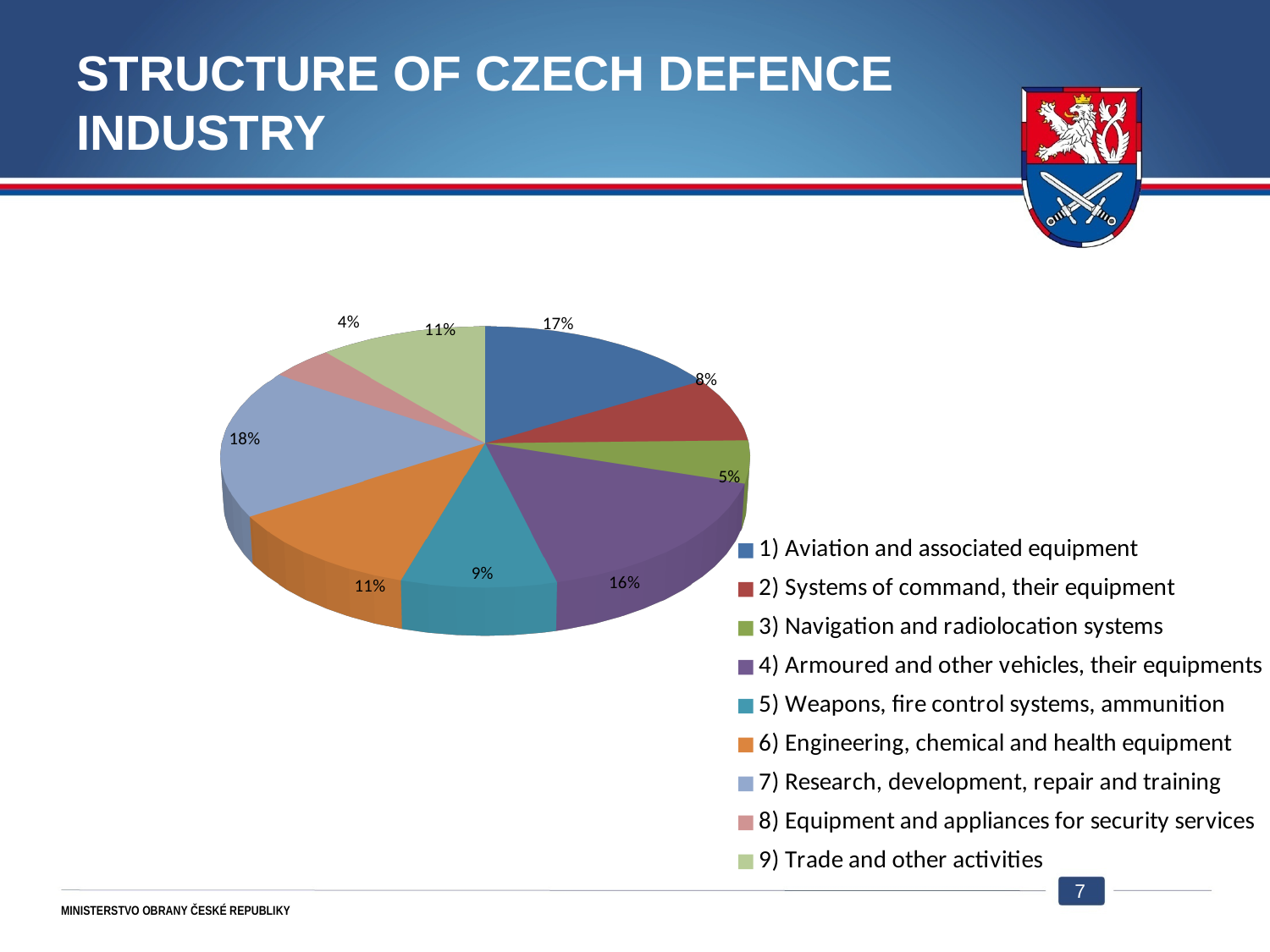

# Structure of Czech Defence industry

[unsupported chart]

7